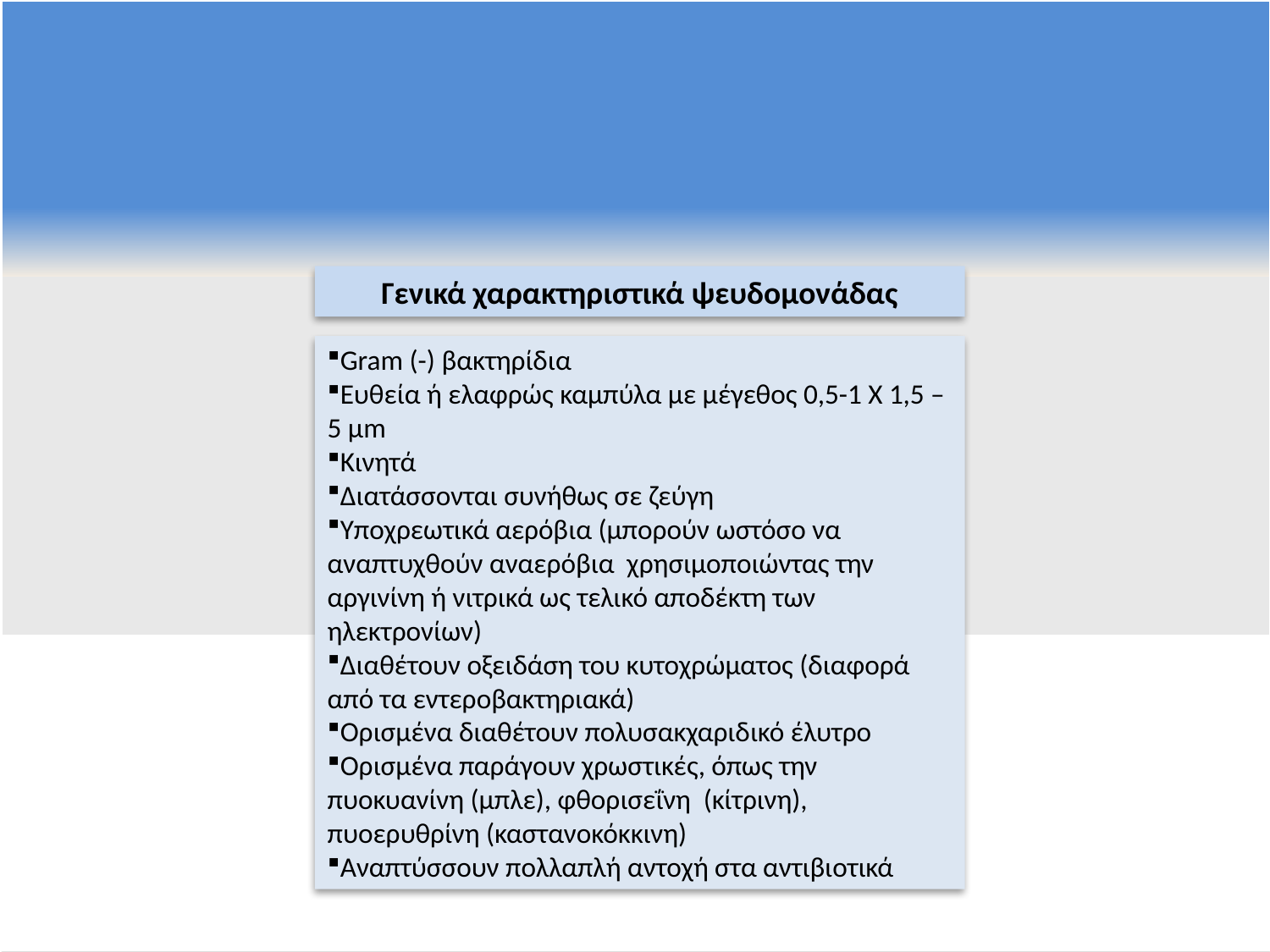

Γενικά χαρακτηριστικά ψευδομονάδας
Gram (-) βακτηρίδια
Ευθεία ή ελαφρώς καμπύλα με μέγεθος 0,5-1 Χ 1,5 – 5 μm
Κινητά
Διατάσσονται συνήθως σε ζεύγη
Υποχρεωτικά αερόβια (μπορούν ωστόσο να αναπτυχθούν αναερόβια  χρησιμοποιώντας την αργινίνη ή νιτρικά ως τελικό αποδέκτη των ηλεκτρονίων)
Διαθέτουν οξειδάση του κυτοχρώματος (διαφορά από τα εντεροβακτηριακά)
Ορισμένα διαθέτουν πολυσακχαριδικό έλυτρο
Ορισμένα παράγουν χρωστικές, όπως την πυοκυανίνη (μπλε), φθορισεΐνη  (κίτρινη), πυοερυθρίνη (καστανοκόκκινη)
Αναπτύσσουν πολλαπλή αντοχή στα αντιβιοτικά